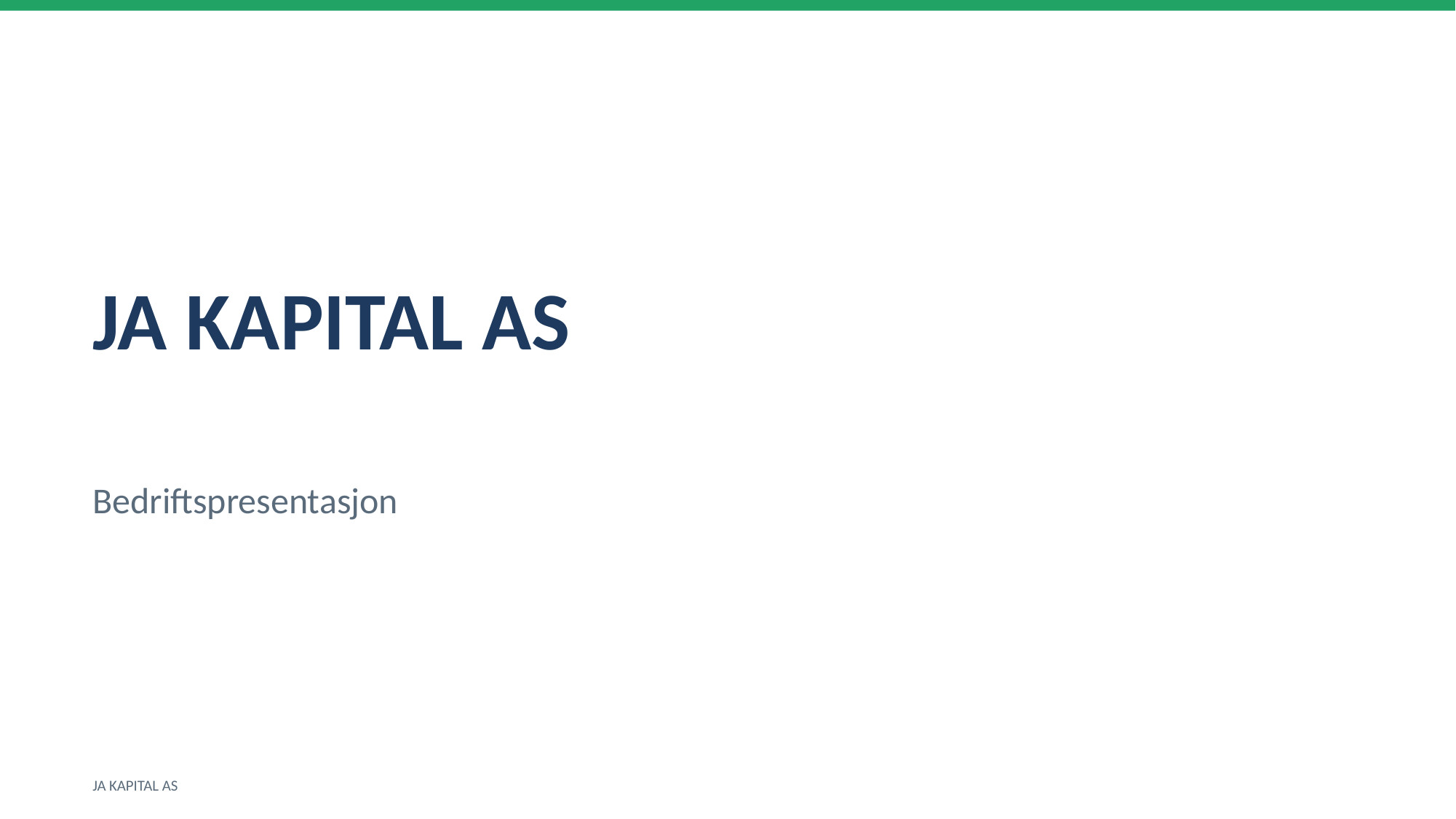

JA KAPITAL AS
Bedriftspresentasjon
JA KAPITAL AS